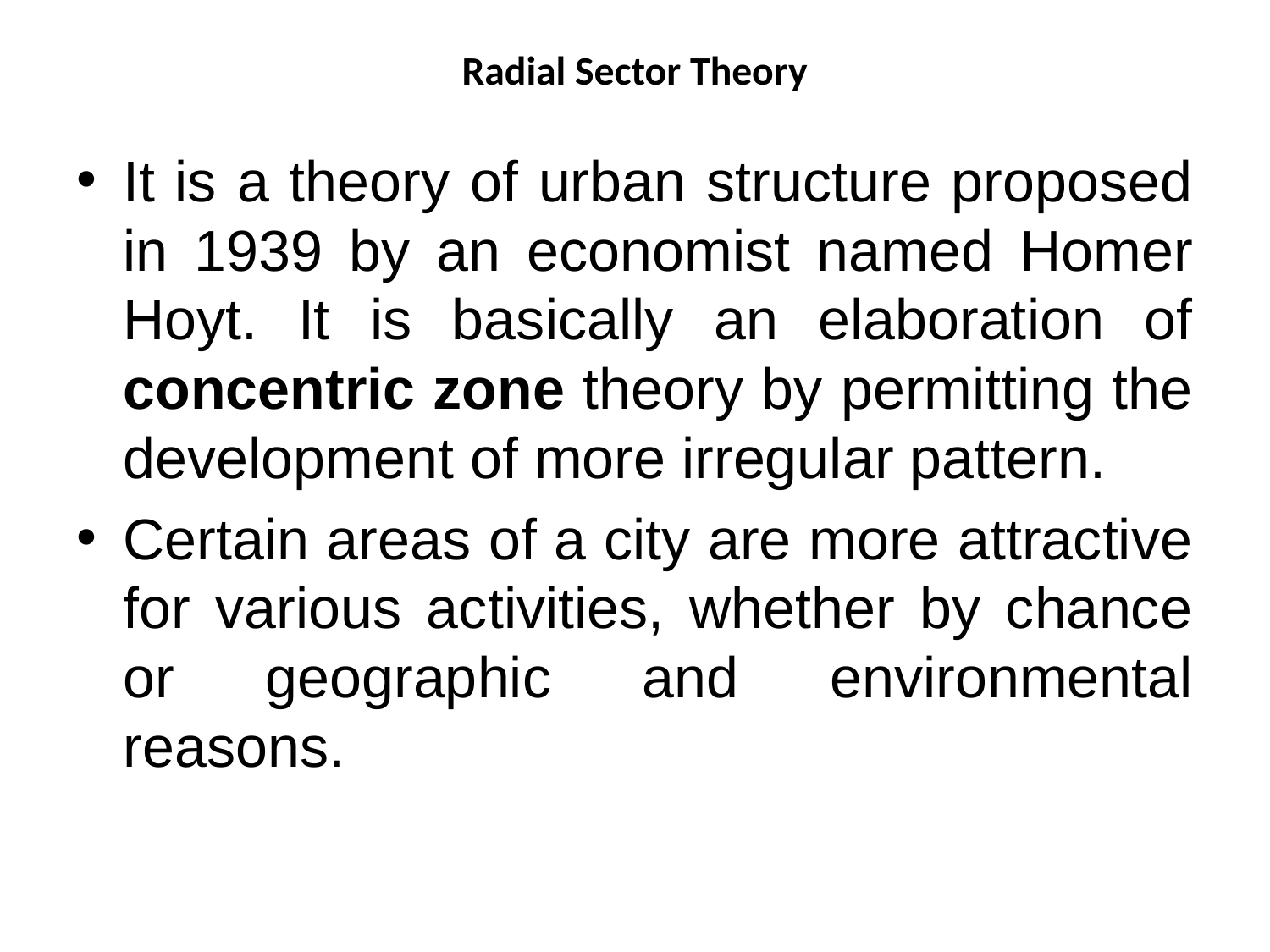

# Radial Sector Theory
It is a theory of urban structure proposed in 1939 by an economist named Homer Hoyt. It is basically an elaboration of concentric zone theory by permitting the development of more irregular pattern.
Certain areas of a city are more attractive for various activities, whether by chance or geographic and environmental reasons.